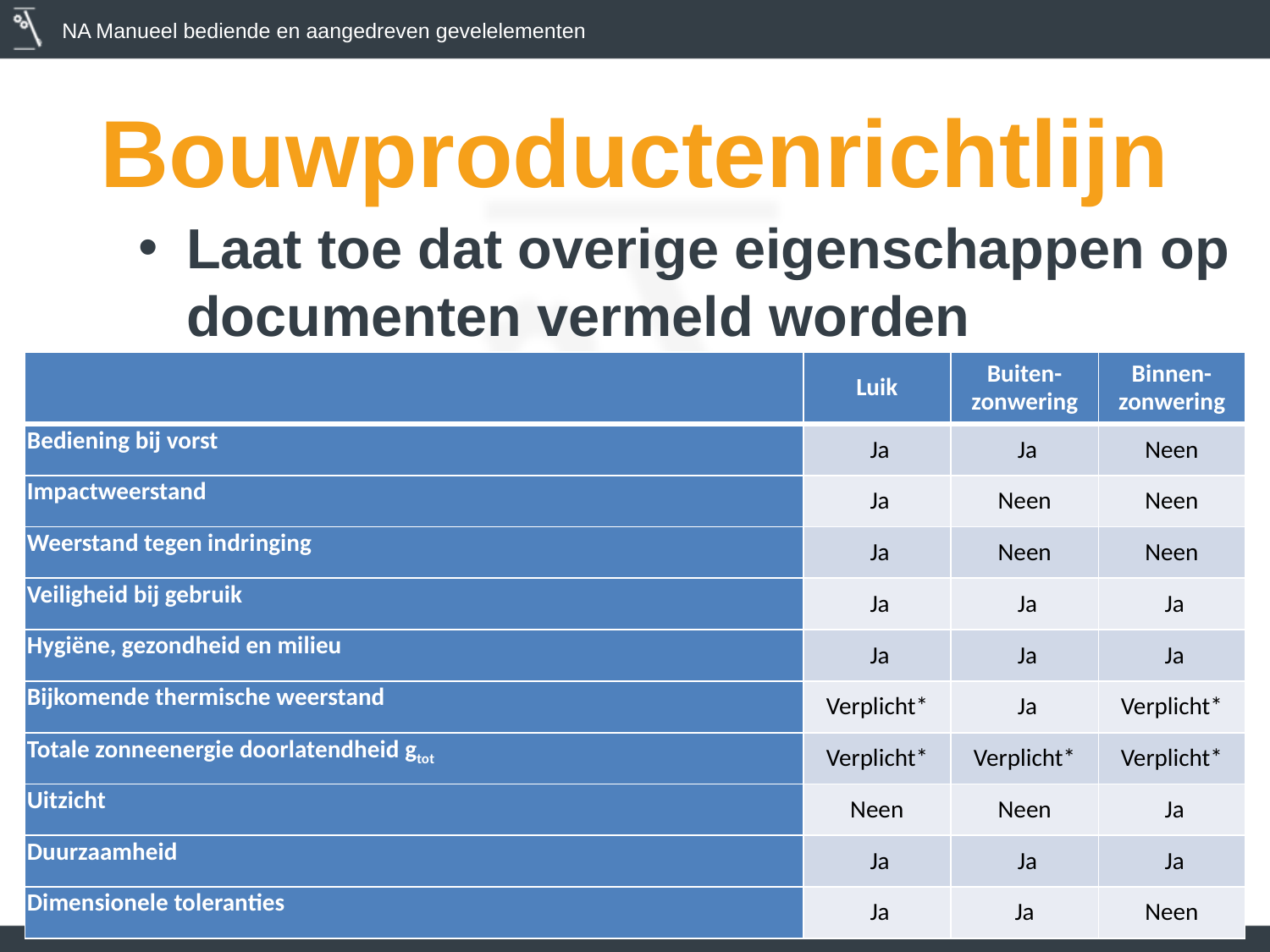

# Bouwproductenrichtlijn
Laat toe dat overige eigenschappen op documenten vermeld worden

|  | Luik | Buiten-zonwering | Binnen-zonwering |
| --- | --- | --- | --- |
| Bediening bij vorst | Ja | Ja | Neen |
| Impactweerstand | Ja | Neen | Neen |
| Weerstand tegen indringing | Ja | Neen | Neen |
| Veiligheid bij gebruik | Ja | Ja | Ja |
| Hygiëne, gezondheid en milieu | Ja | Ja | Ja |
| Bijkomende thermische weerstand | Verplicht\* | Ja | Verplicht\* |
| Totale zonneenergie doorlatendheid gtot | Verplicht\* | Verplicht\* | Verplicht\* |
| Uitzicht | Neen | Neen | Ja |
| Duurzaamheid | Ja | Ja | Ja |
| Dimensionele toleranties | Ja | Ja | Neen |